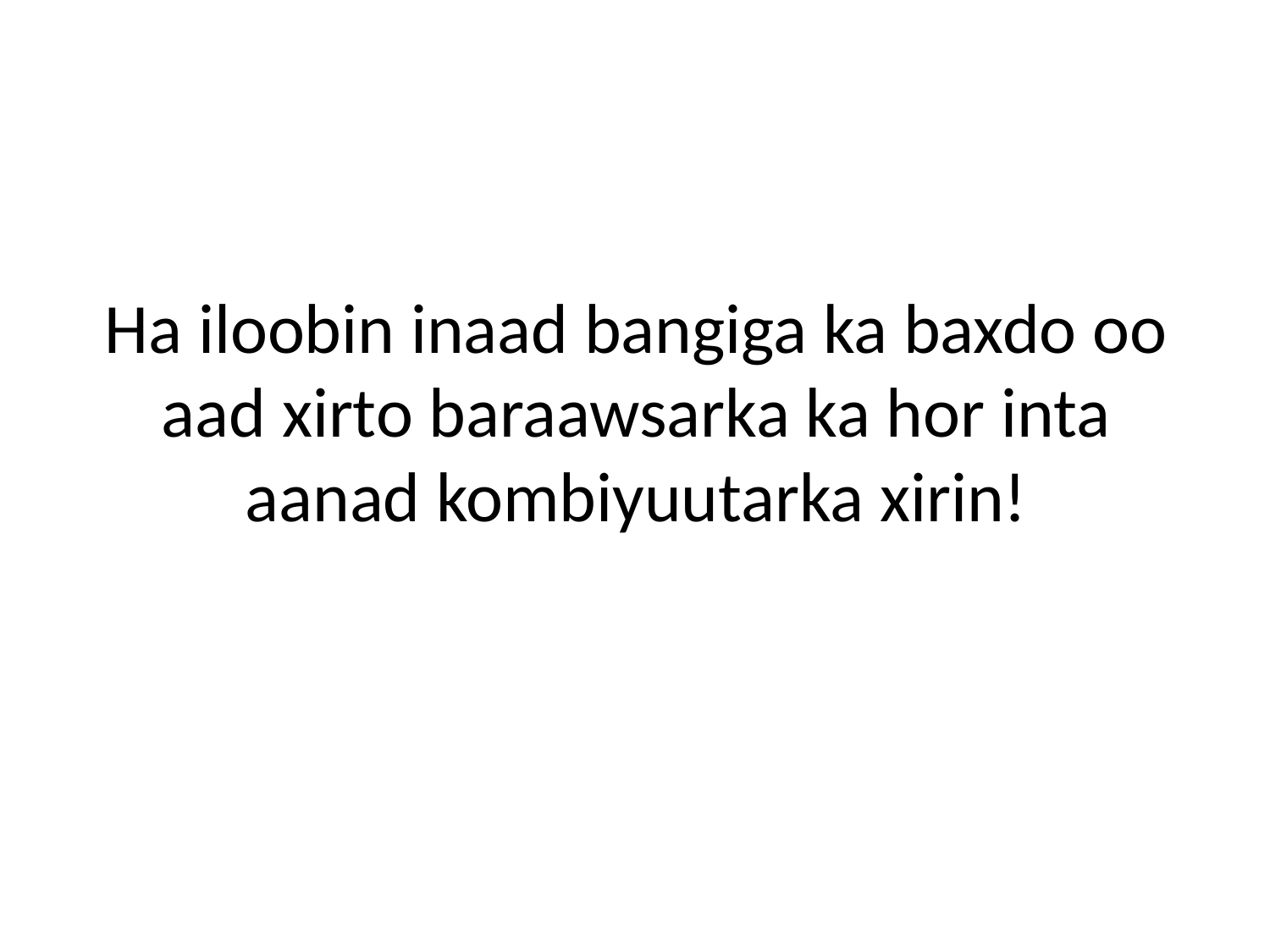

Ha iloobin inaad bangiga ka baxdo oo aad xirto baraawsarka ka hor inta aanad kombiyuutarka xirin!